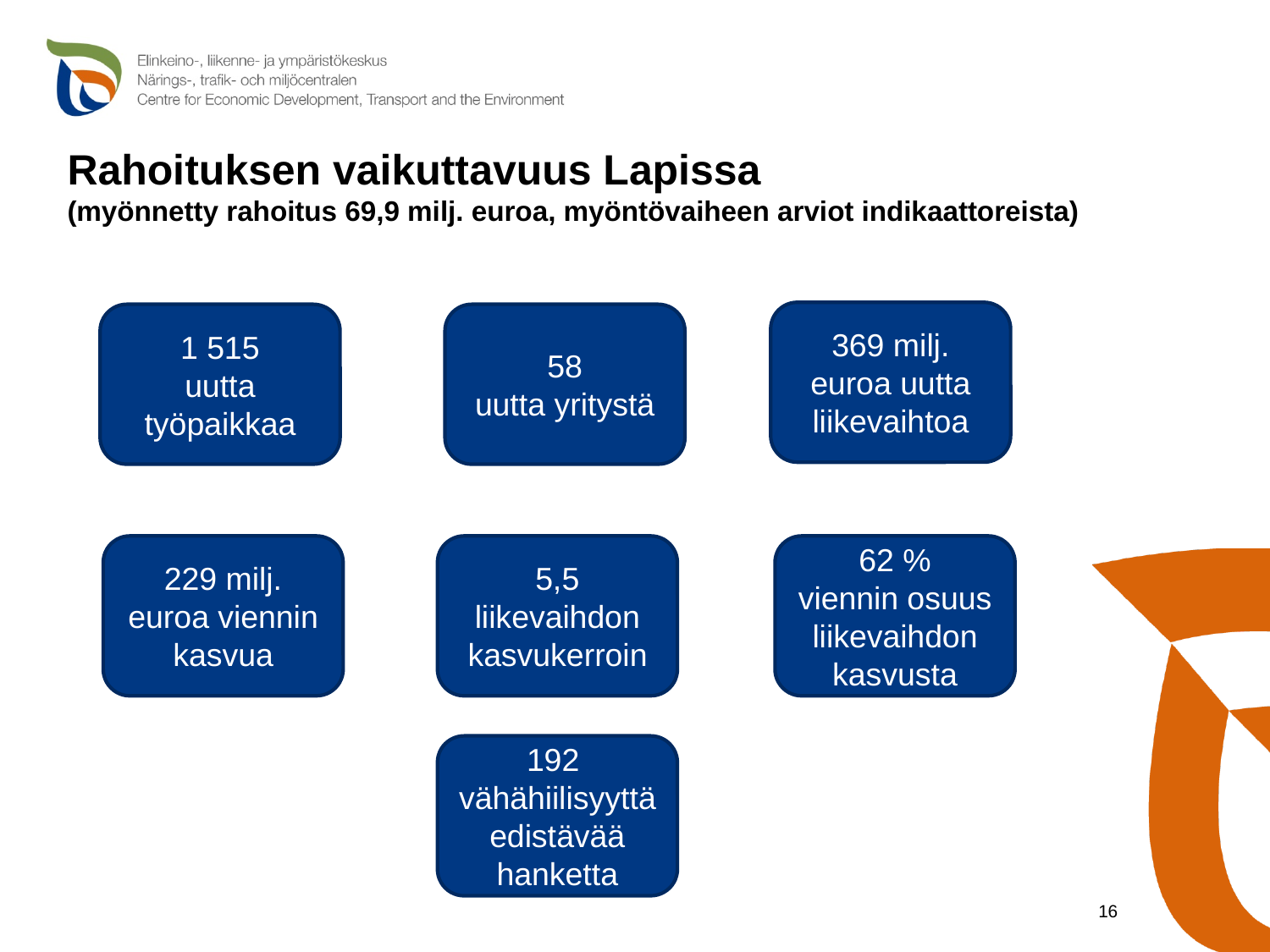

# Rahoituksen vaikuttavuus Lapissa (myönnetty rahoitus 69,9 milj. euroa, myöntövaiheen arviot indikaattoreista)
369 milj. euroa uutta liikevaihtoa
1 515
uutta työpaikkaa
58
uutta yritystä
229 milj. euroa viennin kasvua
5,5
liikevaihdon kasvukerroin
62 %
viennin osuus liikevaihdon kasvusta
192
vähähiilisyyttä edistävää hanketta
16